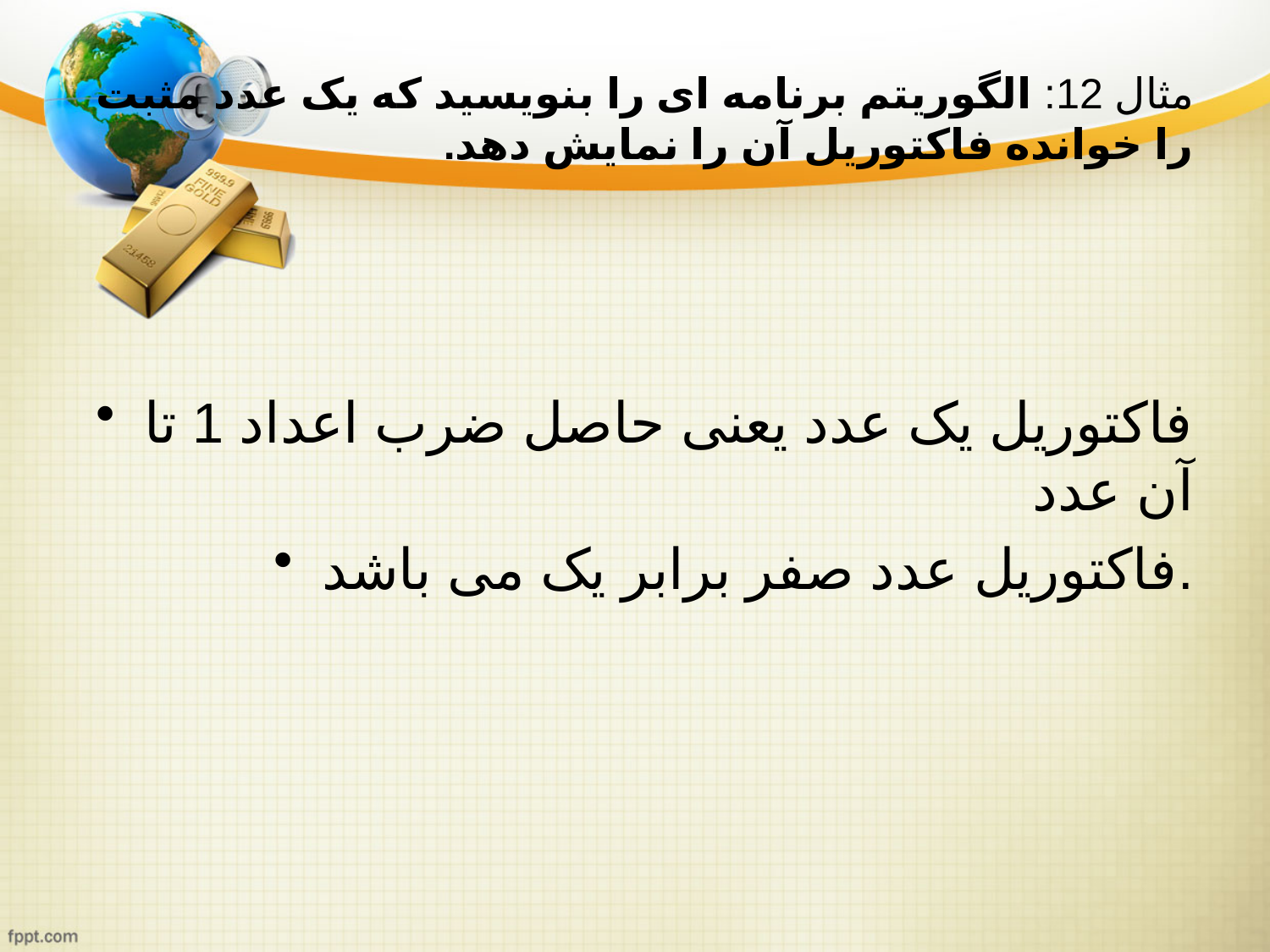

# مثال 12: الگوریتم برنامه ای را بنویسید که یک عدد مثبت را خوانده فاکتوریل آن را نمایش دهد.

فاکتوریل یک عدد یعنی حاصل ضرب اعداد 1 تا آن عدد
فاکتوریل عدد صفر برابر یک می باشد.